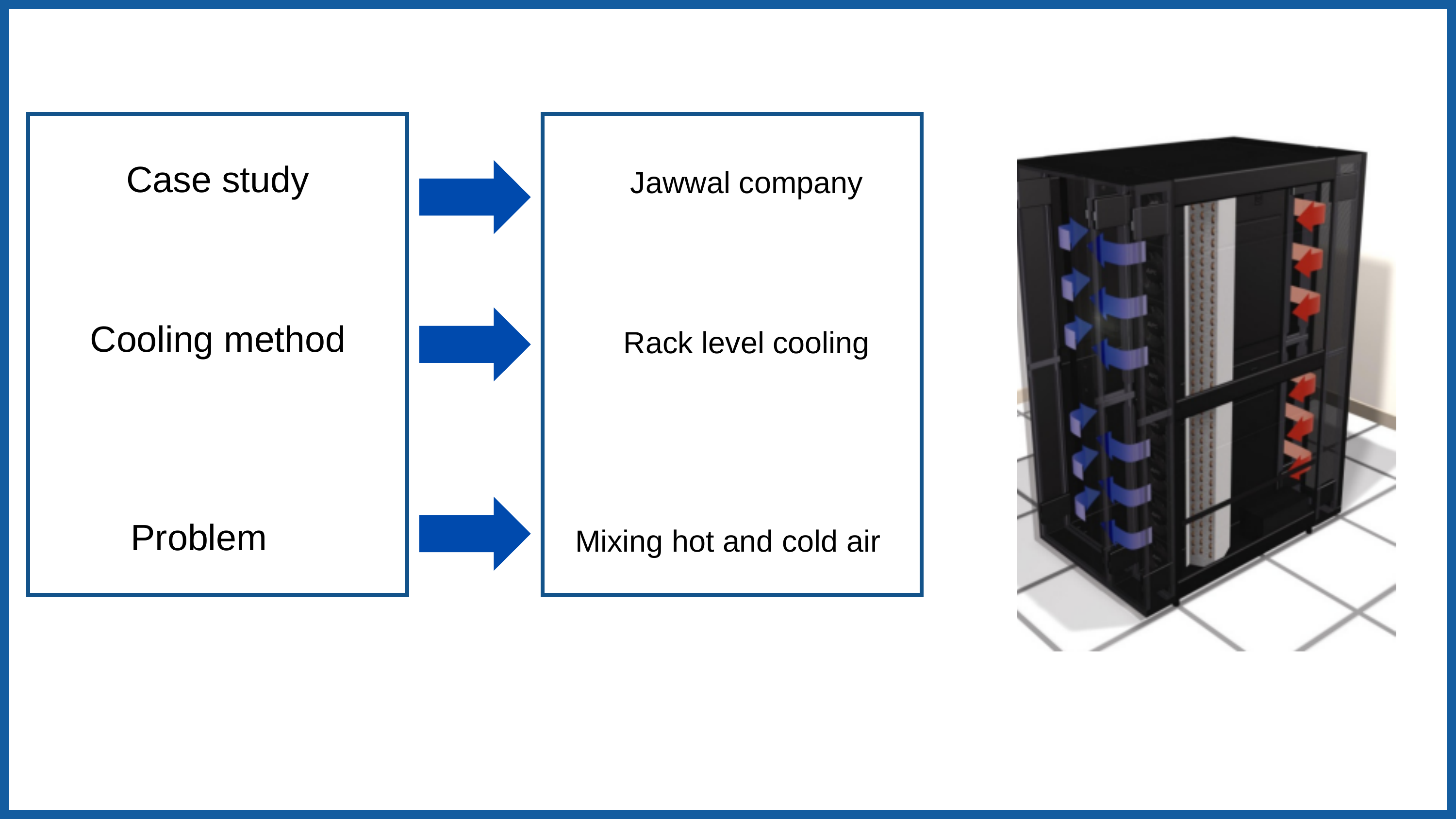

Case study
Jawwal company

Cooling method
Rack level cooling

Problem
Mixing hot and cold air